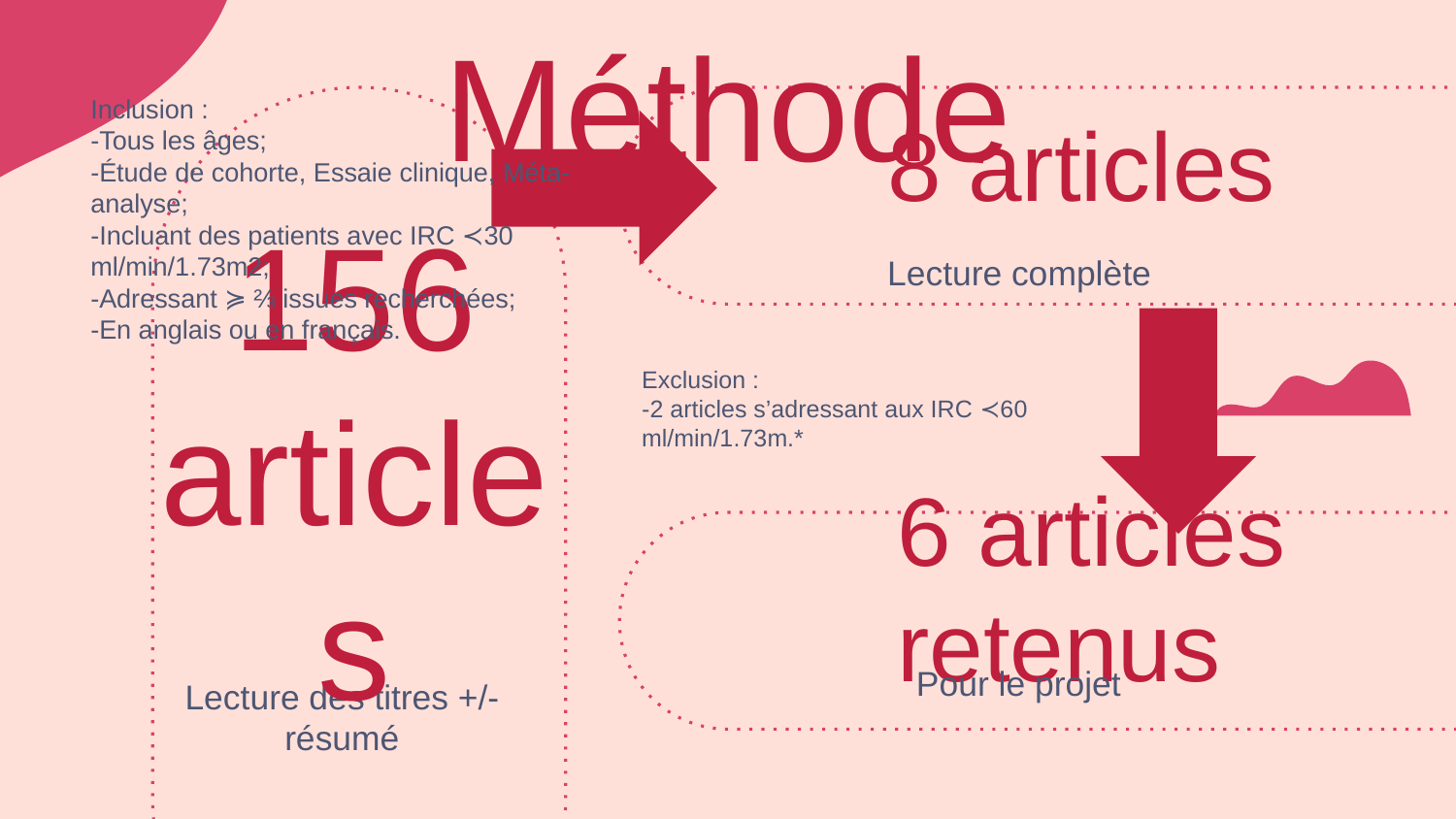

Méthode
Inclusion :
-Tous les âges;
-Étude de cohorte, Essaie clinique, Méta-analyse;
-Incluant des patients avec IRC ≺30 ml/min/1.73m2;
-Adressant ≽ ⅔ issues recherchées;
-En anglais ou en français.
8 articles

Lecture complète

Exclusion :
-2 articles s’adressant aux IRC ≺60 ml/min/1.73m.*
156 articles
# 6 articles retenus
Lecture des titres +/- résumé
Pour le projet